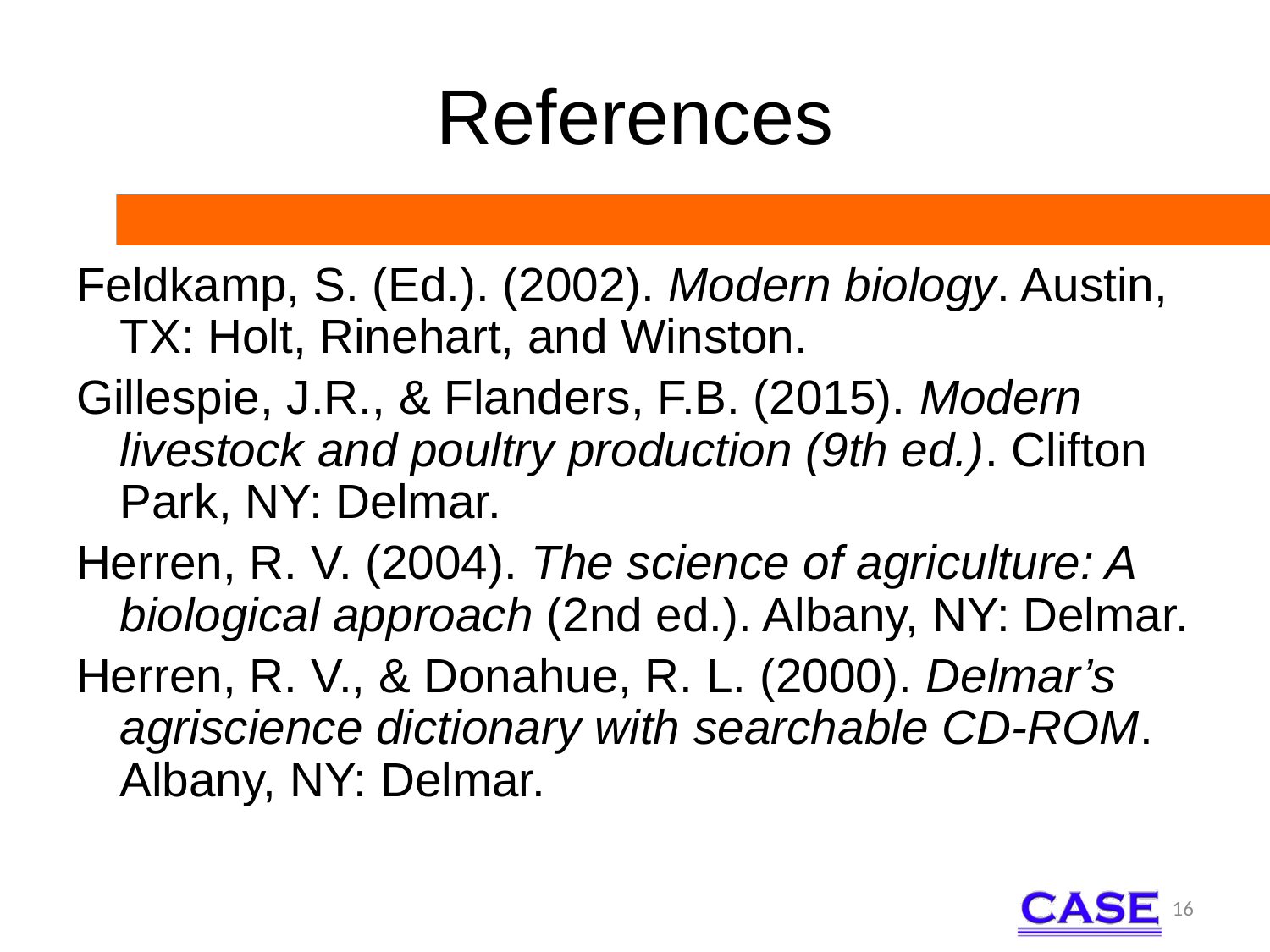

# References
Feldkamp, S. (Ed.). (2002). Modern biology. Austin, TX: Holt, Rinehart, and Winston.
Gillespie, J.R., & Flanders, F.B. (2015). Modern livestock and poultry production (9th ed.). Clifton Park, NY: Delmar.
Herren, R. V. (2004). The science of agriculture: A biological approach (2nd ed.). Albany, NY: Delmar.
Herren, R. V., & Donahue, R. L. (2000). Delmar’s agriscience dictionary with searchable CD-ROM. Albany, NY: Delmar.
16